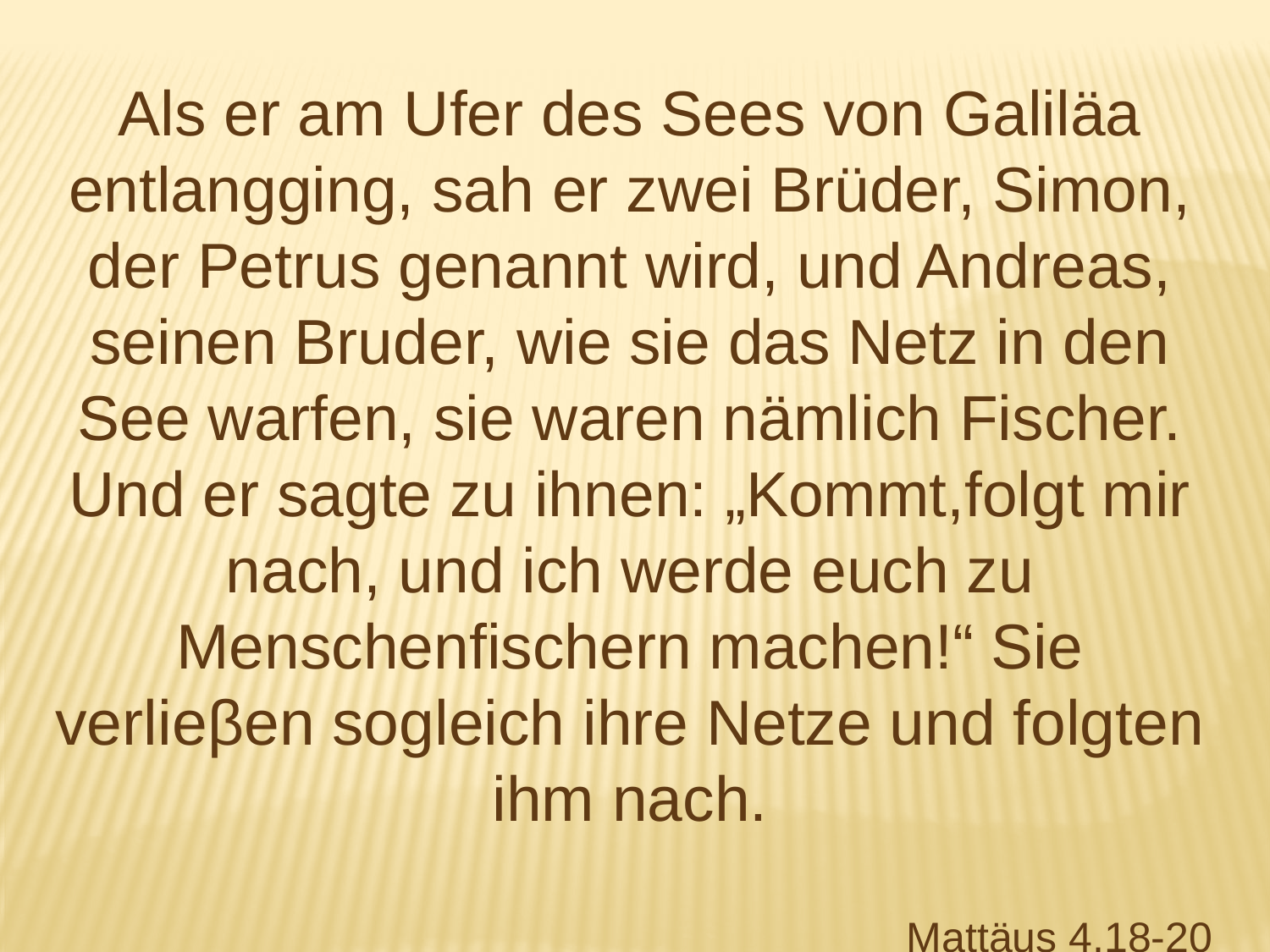

Als er am Ufer des Sees von Galiläa entlangging, sah er zwei Brüder, Simon, der Petrus genannt wird, und Andreas, seinen Bruder, wie sie das Netz in den See warfen, sie waren nämlich Fischer. Und er sagte zu ihnen: „Kommt,folgt mir nach, und ich werde euch zu Menschenfischern machen!“ Sie verlieβen sogleich ihre Netze und folgten ihm nach.

Mattäus 4,18-20